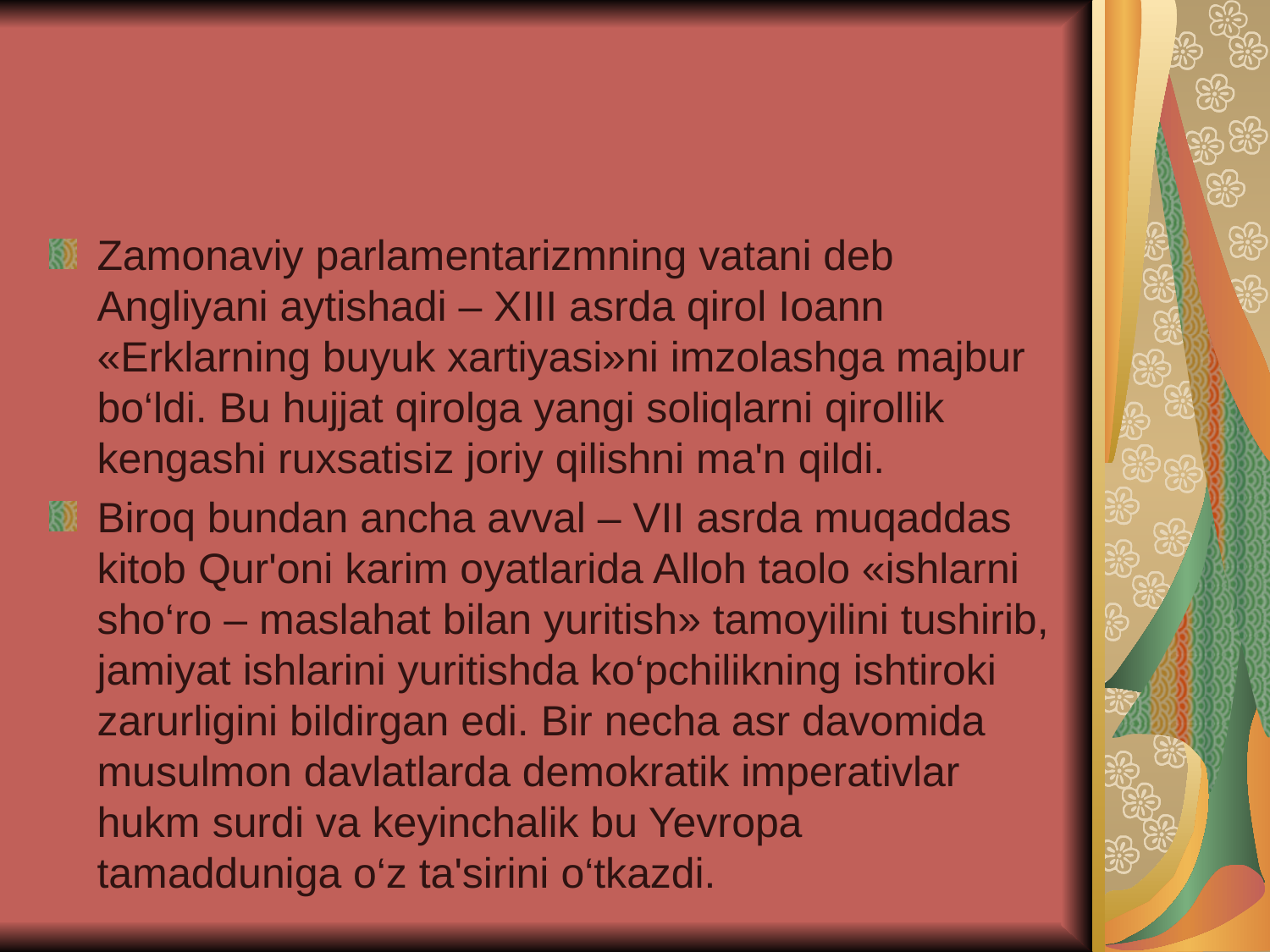

#
Zamonaviy parlamentarizmning vatani deb Angliyani aytishadi – XIII asrda qirol Ioann «Erklarning buyuk xartiyasi»ni imzolashga majbur bo‘ldi. Bu hujjat qirolga yangi soliqlarni qirollik kengashi ruxsatisiz joriy qilishni ma'n qildi.
Biroq bundan ancha avval – VII asrda muqaddas kitob Qur'oni karim oyatlarida Alloh taolo «ishlarni sho‘ro – maslahat bilan yuritish» tamoyilini tushirib, jamiyat ishlarini yuritishda ko‘pchilikning ishtiroki zarurligini bildirgan edi. Bir necha asr davomida musulmon davlatlarda demokratik imperativlar hukm surdi va keyinchalik bu Yevropa tamadduniga o‘z ta'sirini o‘tkazdi.